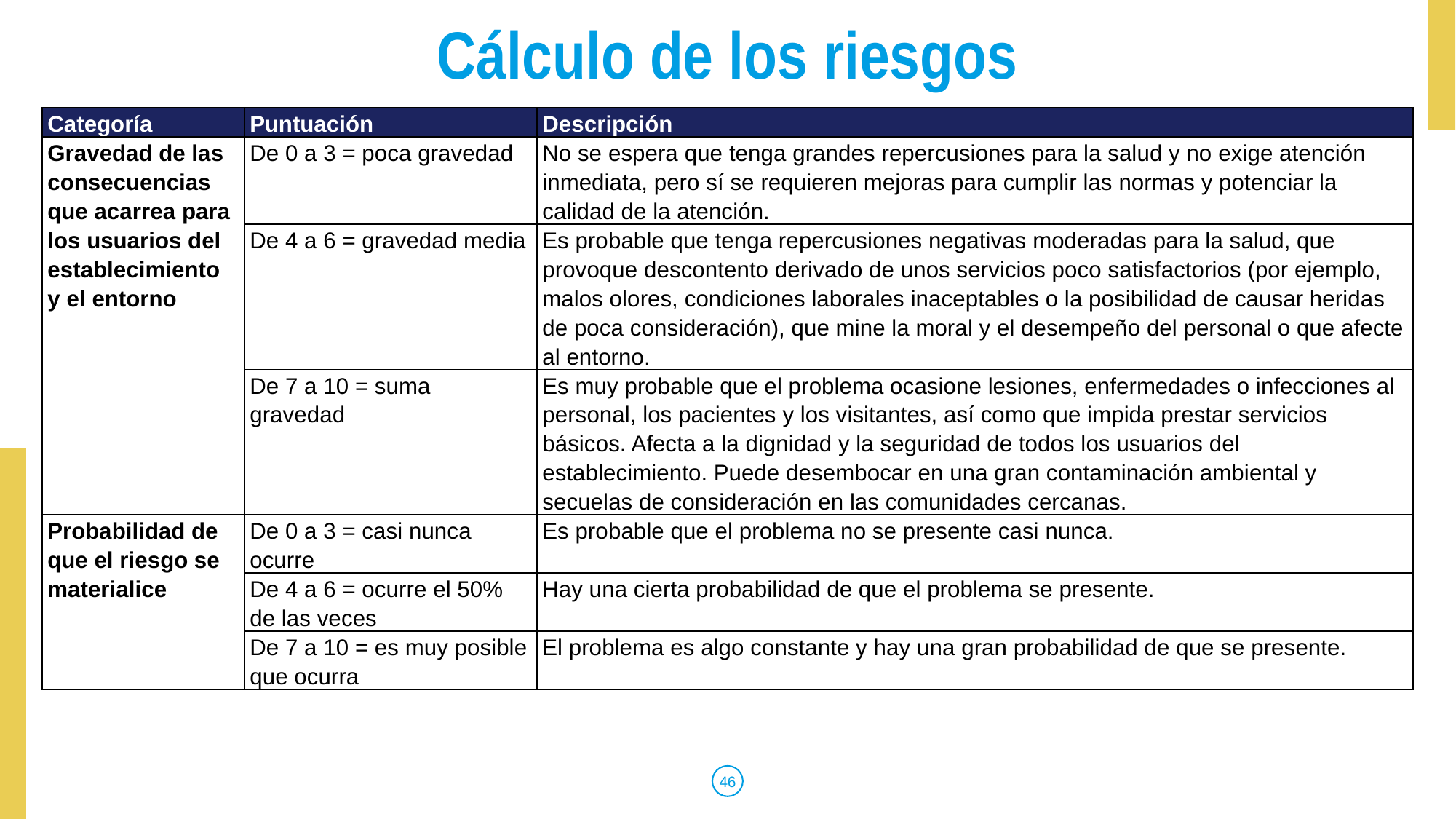

# Cálculo de los riesgos
| Categoría | Puntuación | Descripción |
| --- | --- | --- |
| Gravedad de las consecuencias que acarrea para los usuarios del establecimiento y el entorno | De 0 a 3 = poca gravedad | No se espera que tenga grandes repercusiones para la salud y no exige atención inmediata, pero sí se requieren mejoras para cumplir las normas y potenciar la calidad de la atención. |
|  | De 4 a 6 = gravedad media | Es probable que tenga repercusiones negativas moderadas para la salud, que provoque descontento derivado de unos servicios poco satisfactorios (por ejemplo, malos olores, condiciones laborales inaceptables o la posibilidad de causar heridas de poca consideración), que mine la moral y el desempeño del personal o que afecte al entorno. |
|  | De 7 a 10 = suma gravedad | Es muy probable que el problema ocasione lesiones, enfermedades o infecciones al personal, los pacientes y los visitantes, así como que impida prestar servicios básicos. Afecta a la dignidad y la seguridad de todos los usuarios del establecimiento. Puede desembocar en una gran contaminación ambiental y secuelas de consideración en las comunidades cercanas. |
| Probabilidad de que el riesgo se materialice | De 0 a 3 = casi nunca ocurre | Es probable que el problema no se presente casi nunca. |
|  | De 4 a 6 = ocurre el 50% de las veces | Hay una cierta probabilidad de que el problema se presente. |
|  | De 7 a 10 = es muy posible que ocurra | El problema es algo constante y hay una gran probabilidad de que se presente. |
46